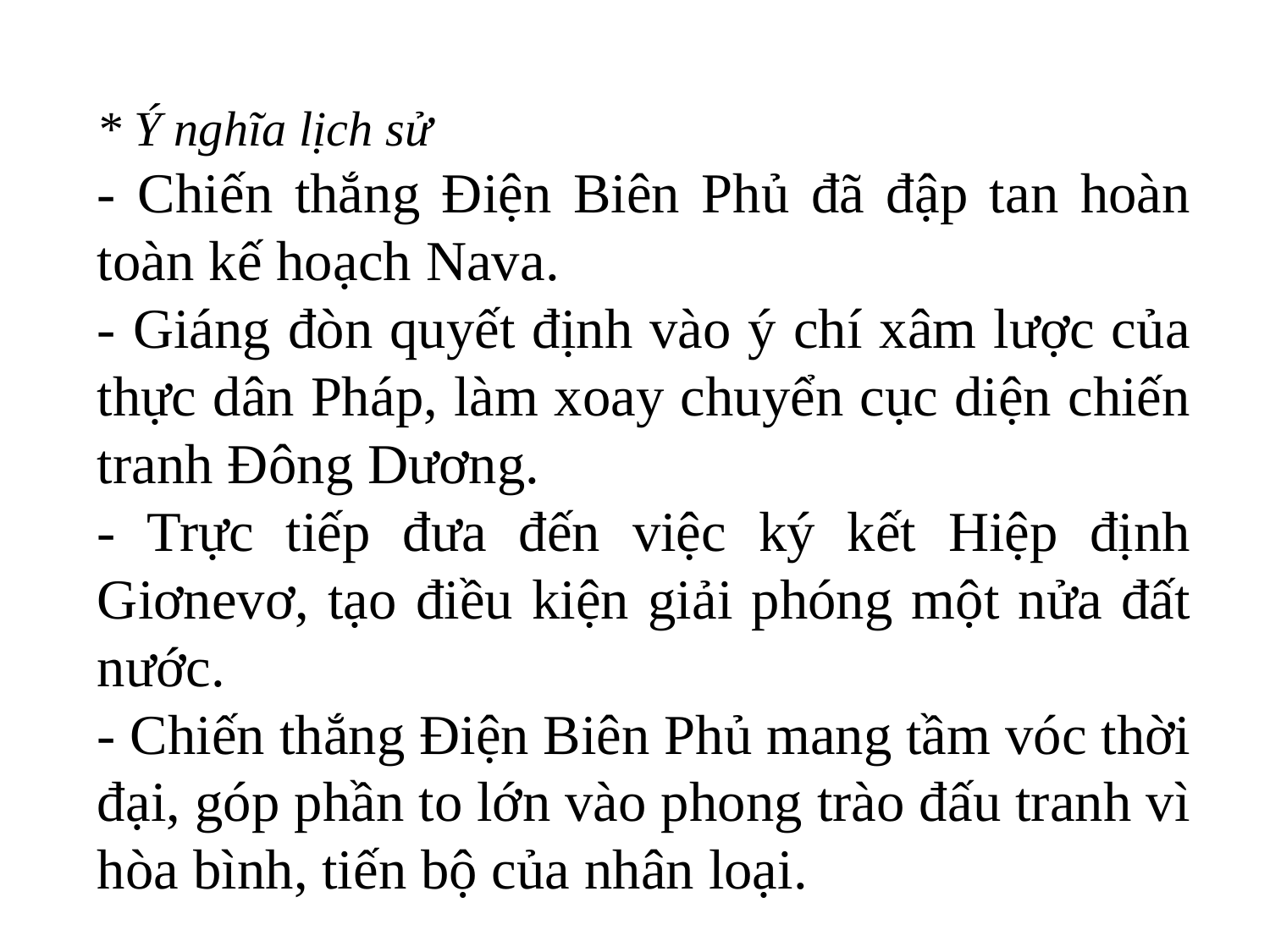

* Ý nghĩa lịch sử
- Chiến thắng Điện Biên Phủ đã đập tan hoàn toàn kế hoạch Nava.
- Giáng đòn quyết định vào ý chí xâm lược của thực dân Pháp, làm xoay chuyển cục diện chiến tranh Đông Dương.
- Trực tiếp đưa đến việc ký kết Hiệp định Giơnevơ, tạo điều kiện giải phóng một nửa đất nước.
- Chiến thắng Điện Biên Phủ mang tầm vóc thời đại, góp phần to lớn vào phong trào đấu tranh vì hòa bình, tiến bộ của nhân loại.